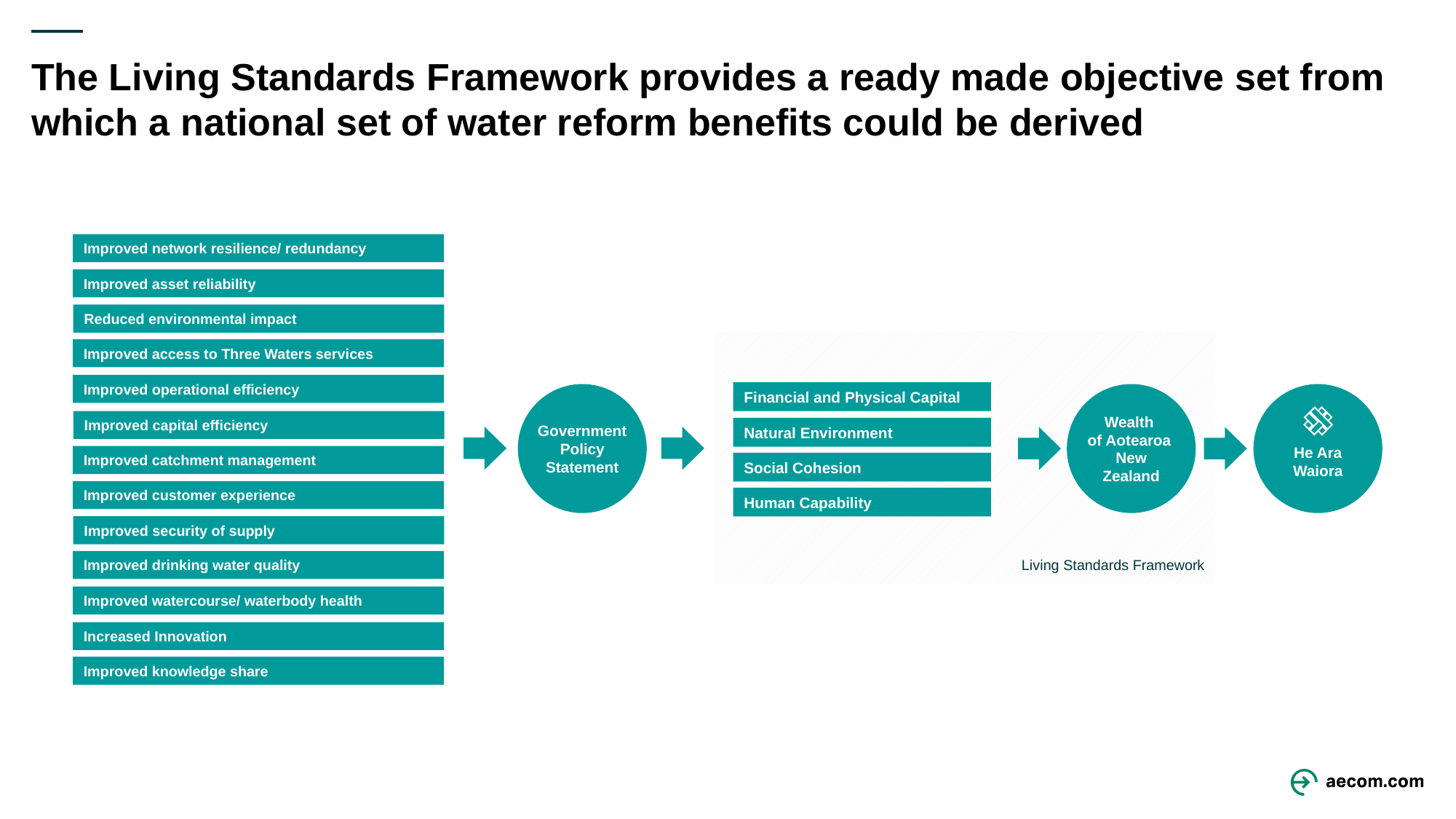

# The Living Standards Framework provides a ready made objective set from which a national set of water reform benefits could be derived
Improved network resilience/ redundancy
Improved asset reliability
Reduced environmental impact

Improved access to Three Waters services
Improved operational efficiency
Financial and Physical Capital
Natural Environment
Social Cohesion
Human Capability
Government Policy Statement
Wealth
of Aotearoa
New Zealand

Improved capital efficiency

Improved catchment management
Improved customer experience
Improved security of supply
Improved drinking water quality
Living Standards Framework
Improved watercourse/ waterbody health
Increased Innovation
Improved knowledge share
He Ara Waiora